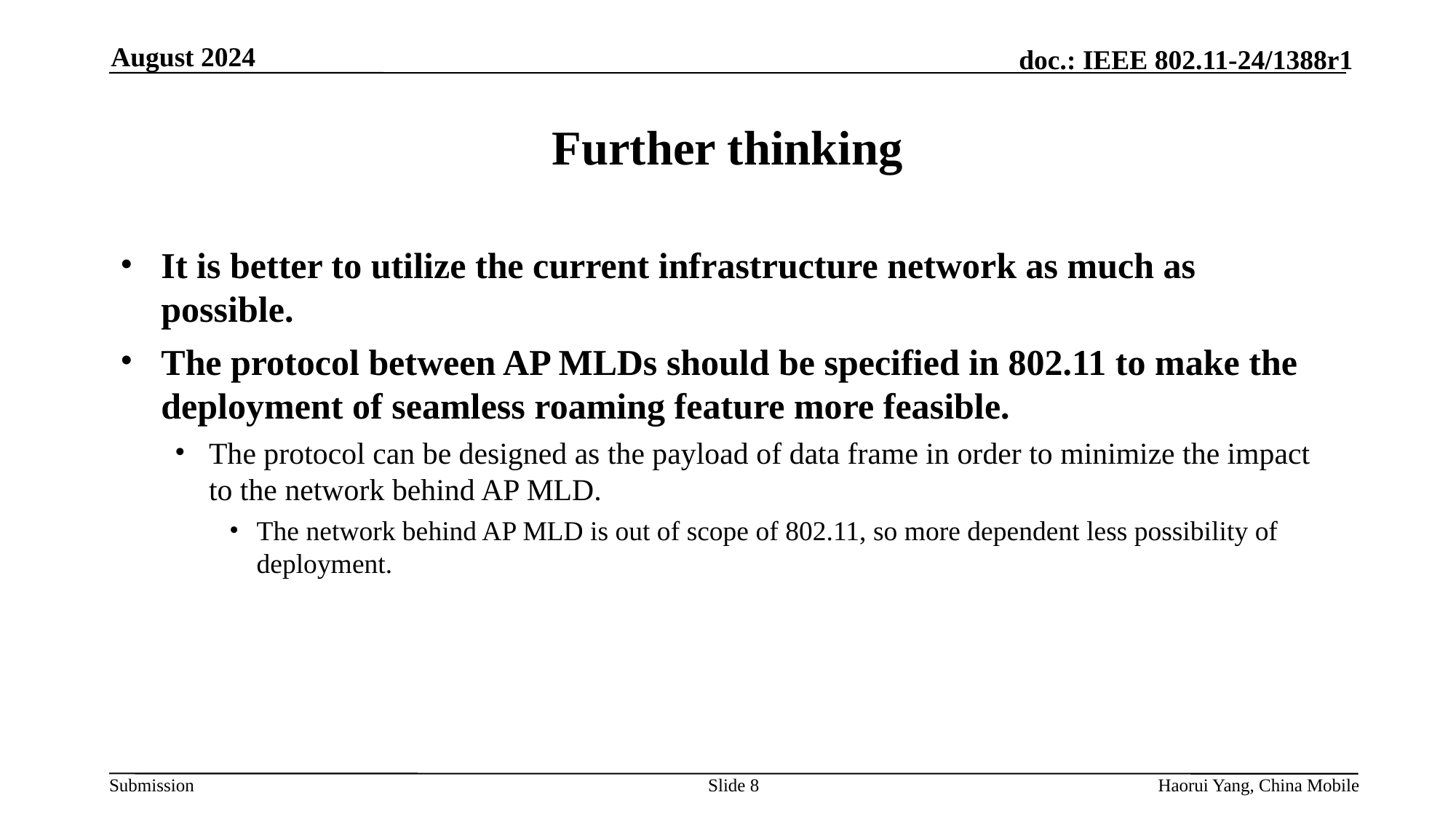

August 2024
# Further thinking
It is better to utilize the current infrastructure network as much as possible.
The protocol between AP MLDs should be specified in 802.11 to make the deployment of seamless roaming feature more feasible.
The protocol can be designed as the payload of data frame in order to minimize the impact to the network behind AP MLD.
The network behind AP MLD is out of scope of 802.11, so more dependent less possibility of deployment.

Slide 8
Haorui Yang, China Mobile